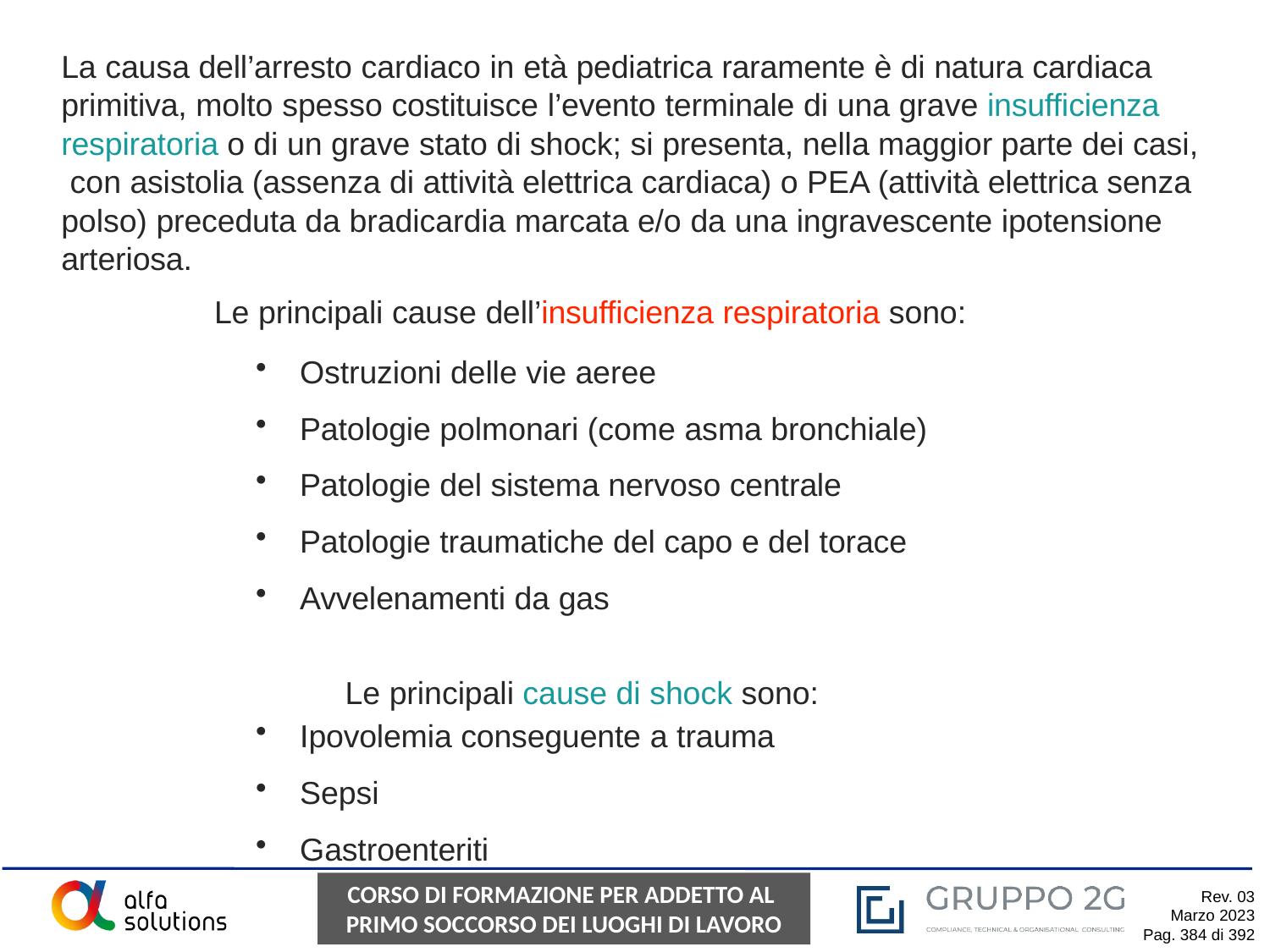

La causa dell’arresto cardiaco in età pediatrica raramente è di natura cardiaca  primitiva, molto spesso costituisce l’evento terminale di una grave insufficienza  respiratoria o di un grave stato di shock; si presenta, nella maggior parte dei casi,  con asistolia (assenza di attività elettrica cardiaca) o PEA (attività elettrica senza  polso) preceduta da bradicardia marcata e/o da una ingravescente ipotensione  arteriosa.
# Le principali cause dell’insufficienza respiratoria sono:
Ostruzioni delle vie aeree
Patologie polmonari (come asma bronchiale)
Patologie del sistema nervoso centrale
Patologie traumatiche del capo e del torace
Avvelenamenti da gas

Le principali cause di shock sono:
Ipovolemia conseguente a trauma
Sepsi
Gastroenteriti